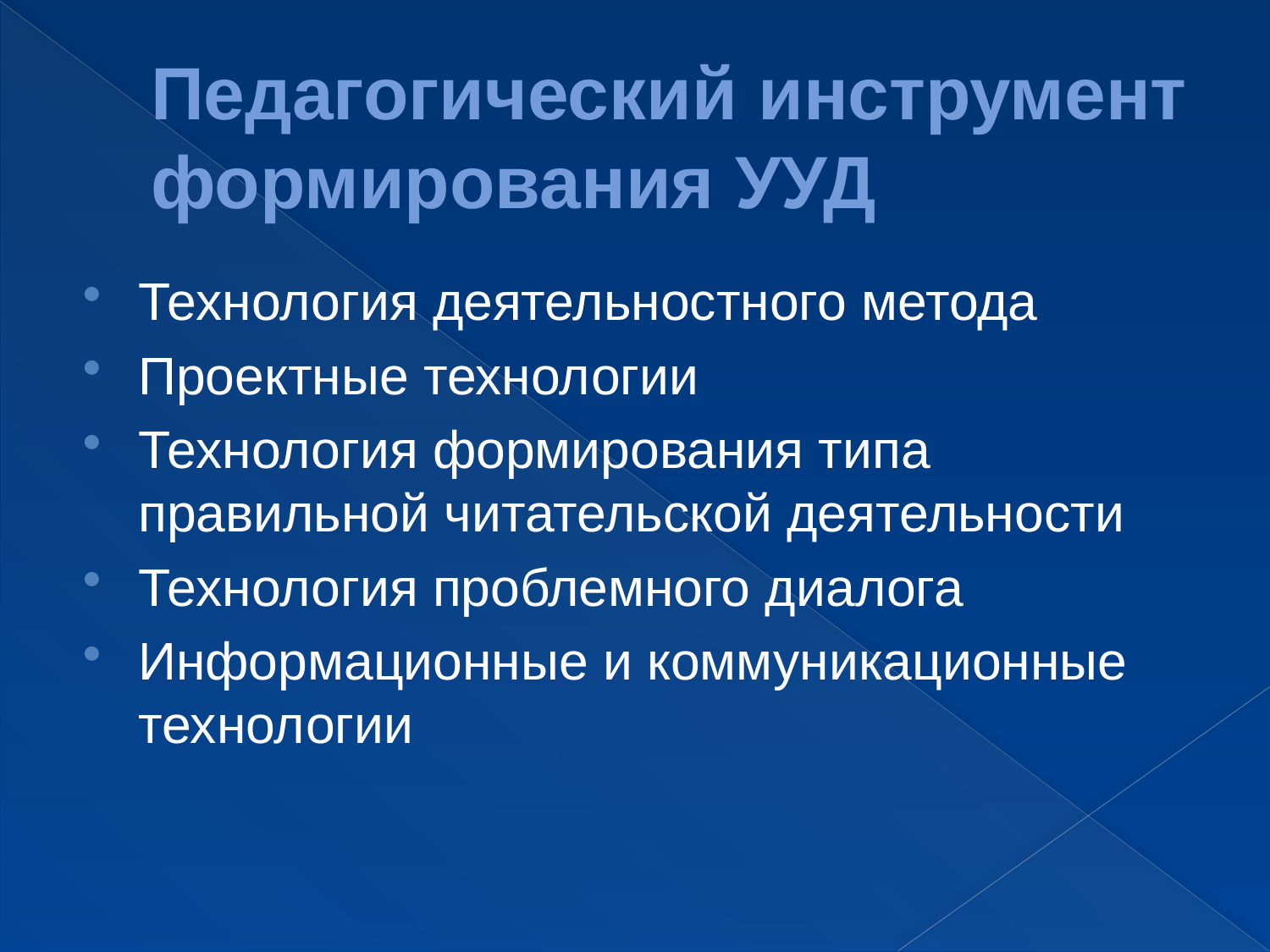

# Педагогический инструмент формирования УУД
Технология деятельностного метода
Проектные технологии
Технология формирования типа правильной читательской деятельности
Технология проблемного диалога
Информационные и коммуникационные технологии